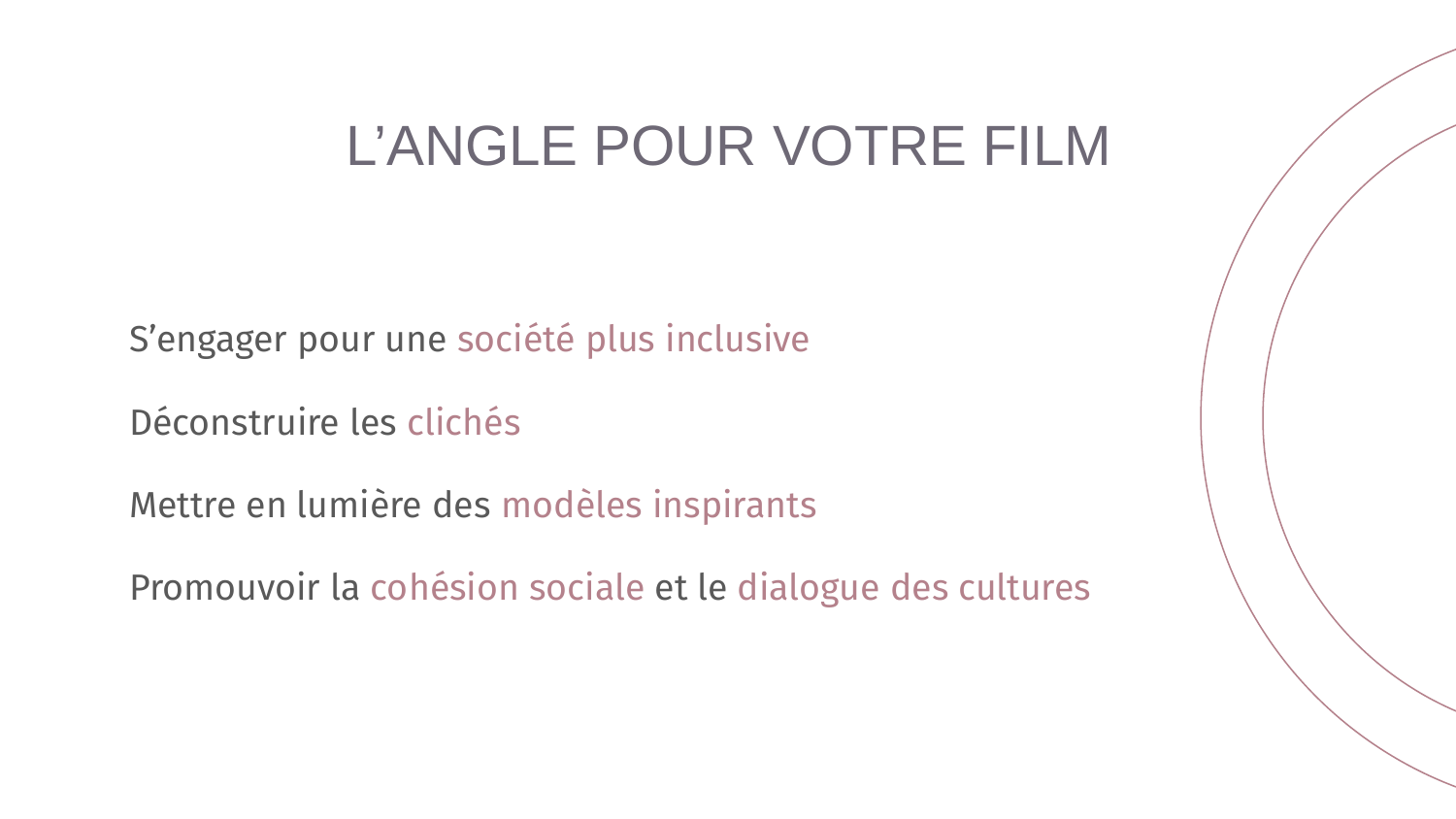

# L’ANGLE POUR VOTRE FILM

S’engager pour une société plus inclusive
Déconstruire les clichés
Mettre en lumière des modèles inspirants
Promouvoir la cohésion sociale et le dialogue des cultures